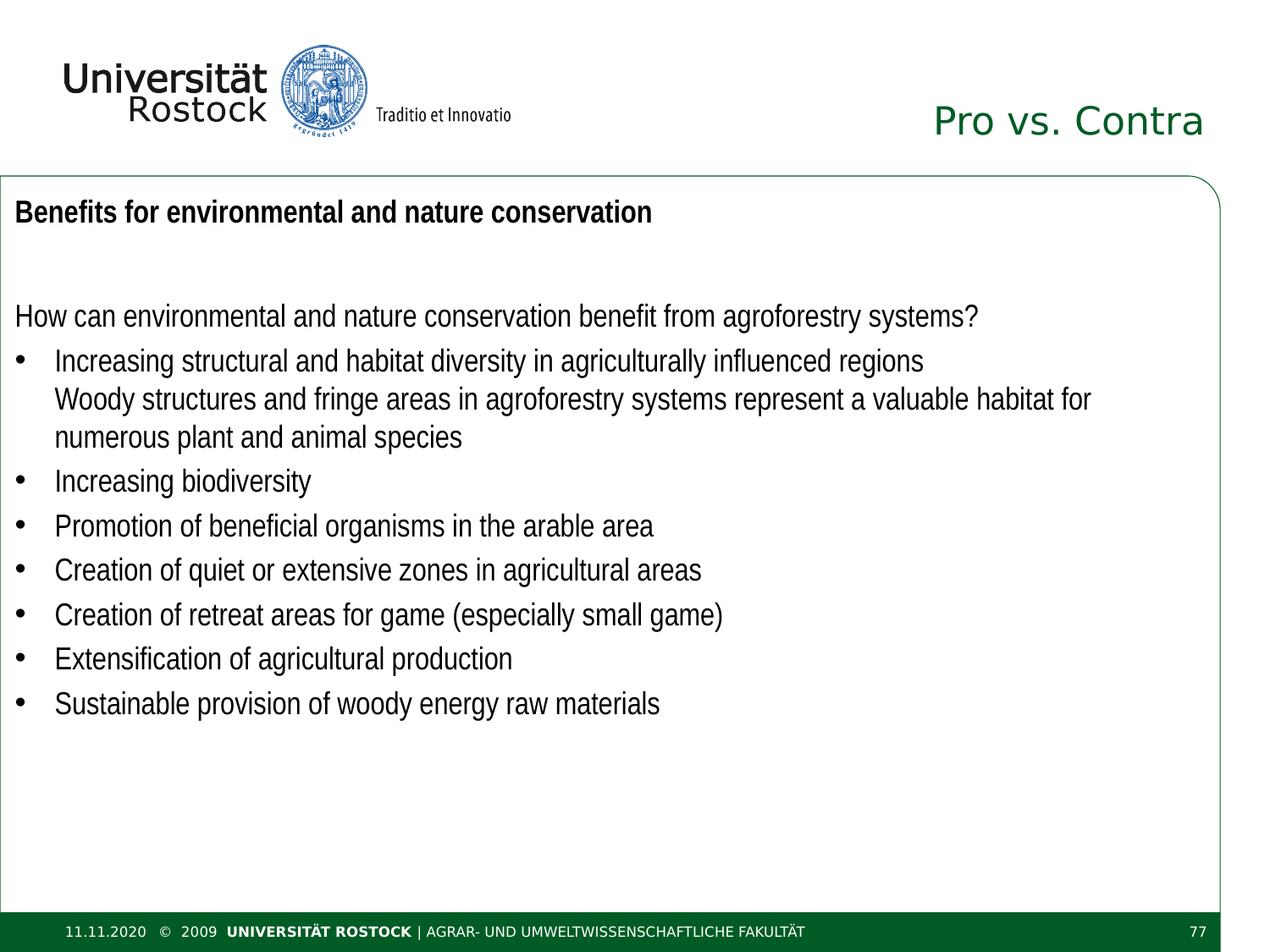

# Pro vs. Contra
Benefits for environmental and nature conservation

How can environmental and nature conservation benefit from agroforestry systems?
Increasing structural and habitat diversity in agriculturally influenced regions
Woody structures and fringe areas in agroforestry systems represent a valuable habitat for numerous plant and animal species
Increasing biodiversity
Promotion of beneficial organisms in the arable area
Creation of quiet or extensive zones in agricultural areas
Creation of retreat areas for game (especially small game)
Extensification of agricultural production
Sustainable provision of woody energy raw materials

11.11.2020
©  2009  UNIVERSITÄT ROSTOCK | Agrar- und Umweltwissenschaftliche Fakultät
77